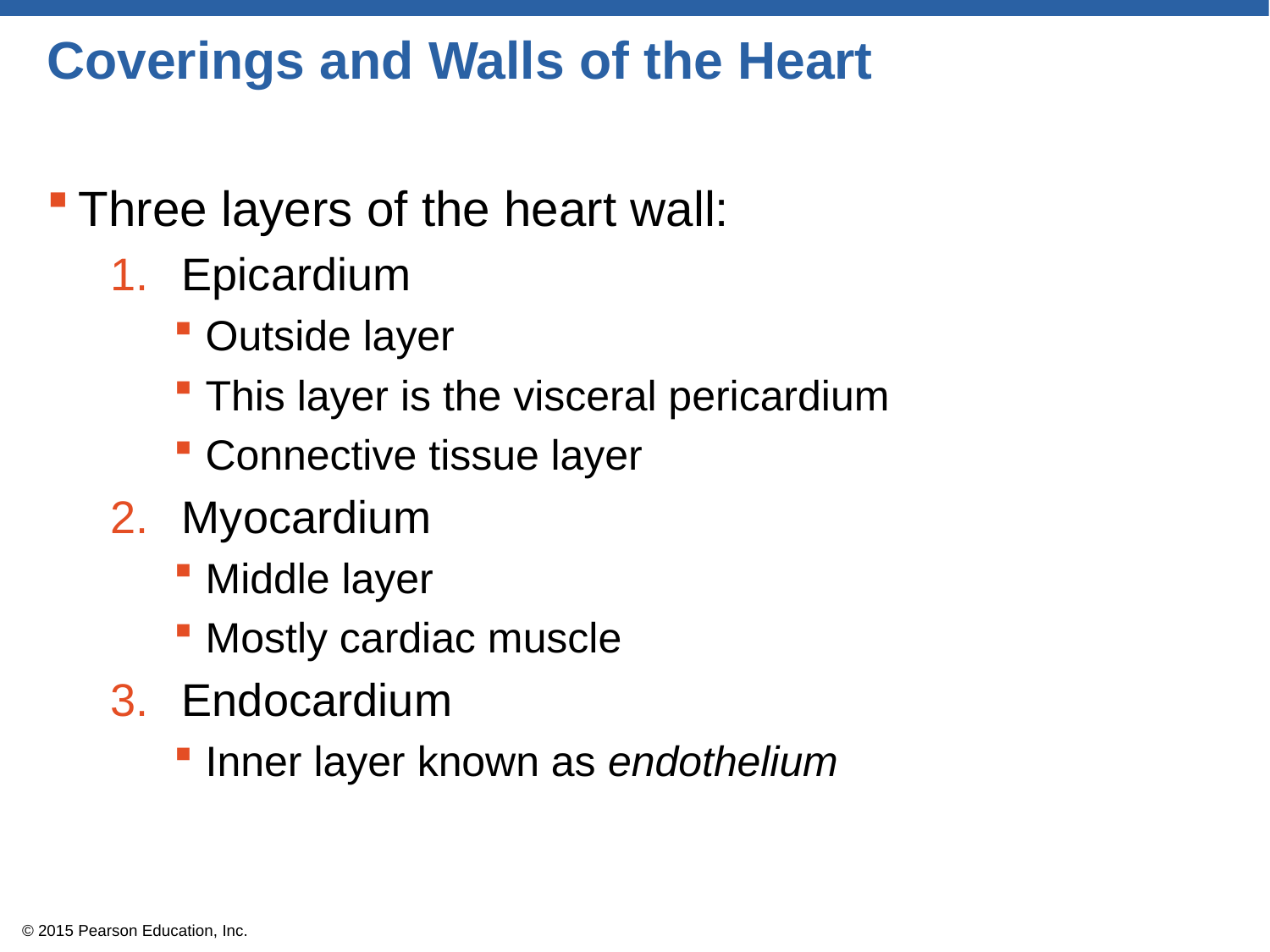

# Coverings and Walls of the Heart
Three layers of the heart wall:
Epicardium
Outside layer
This layer is the visceral pericardium
Connective tissue layer
Myocardium
Middle layer
Mostly cardiac muscle
Endocardium
Inner layer known as endothelium
© 2015 Pearson Education, Inc.